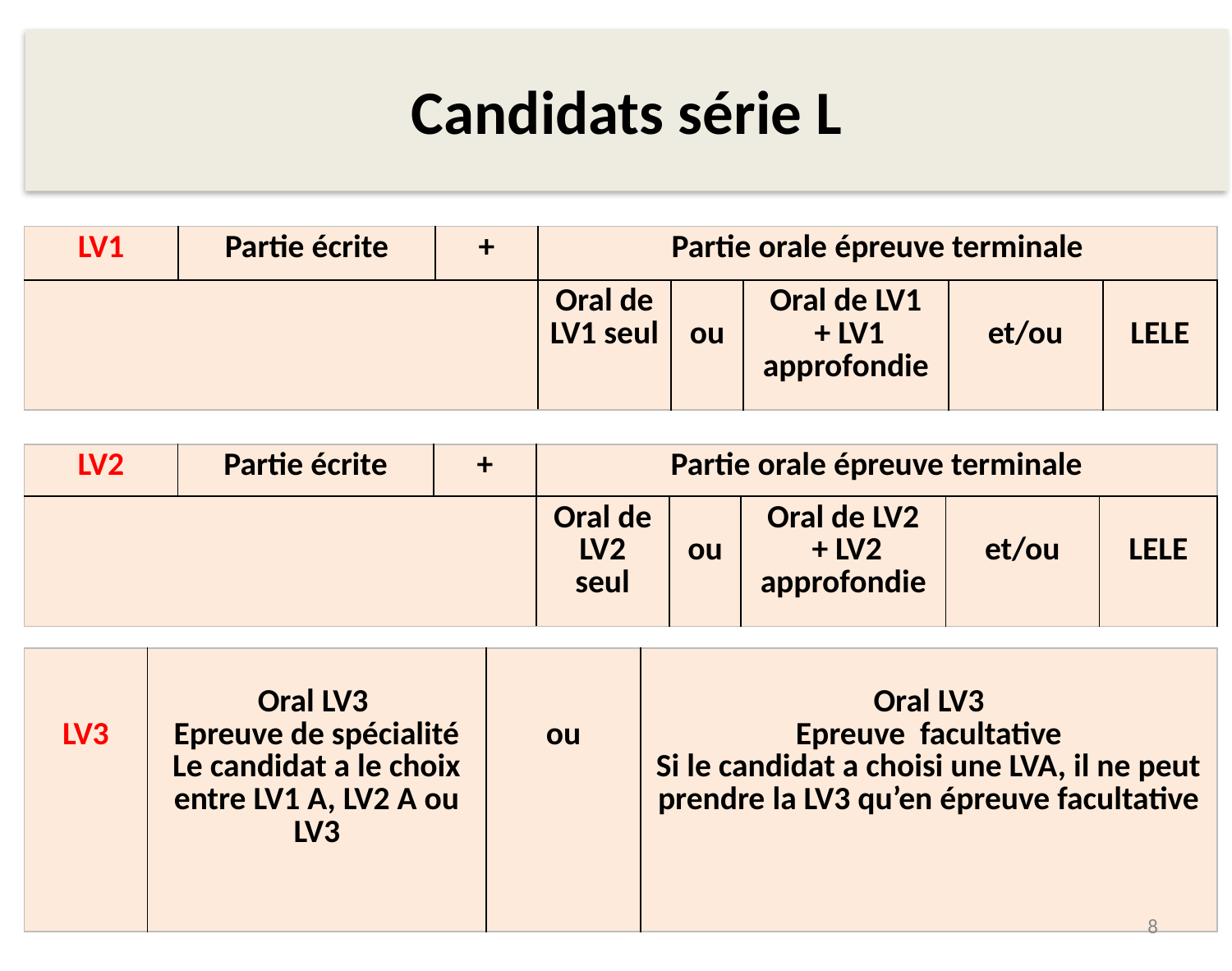

Candidats série L
     Candidats série L
| LV1 | Partie écrite | + | Partie orale épreuve terminale |  |  |  |  |
| --- | --- | --- | --- | --- | --- | --- | --- |
|  |  |  | Oral de LV1 seul | ou | Oral de LV1 + LV1 approfondie | et/ou | LELE |
| LV2 | Partie écrite | + | Partie orale épreuve terminale |  |  |  |  |
| --- | --- | --- | --- | --- | --- | --- | --- |
|  |  |  | Oral de LV2 seul | ou | Oral de LV2 + LV2 approfondie | et/ou | LELE |
| LV3 | Oral LV3 Epreuve de spécialité Le candidat a le choix entre LV1 A, LV2 A ou LV3 | ou | Oral LV3 Epreuve facultative Si le candidat a choisi une LVA, il ne peut prendre la LV3 qu’en épreuve facultative |
| --- | --- | --- | --- |
8